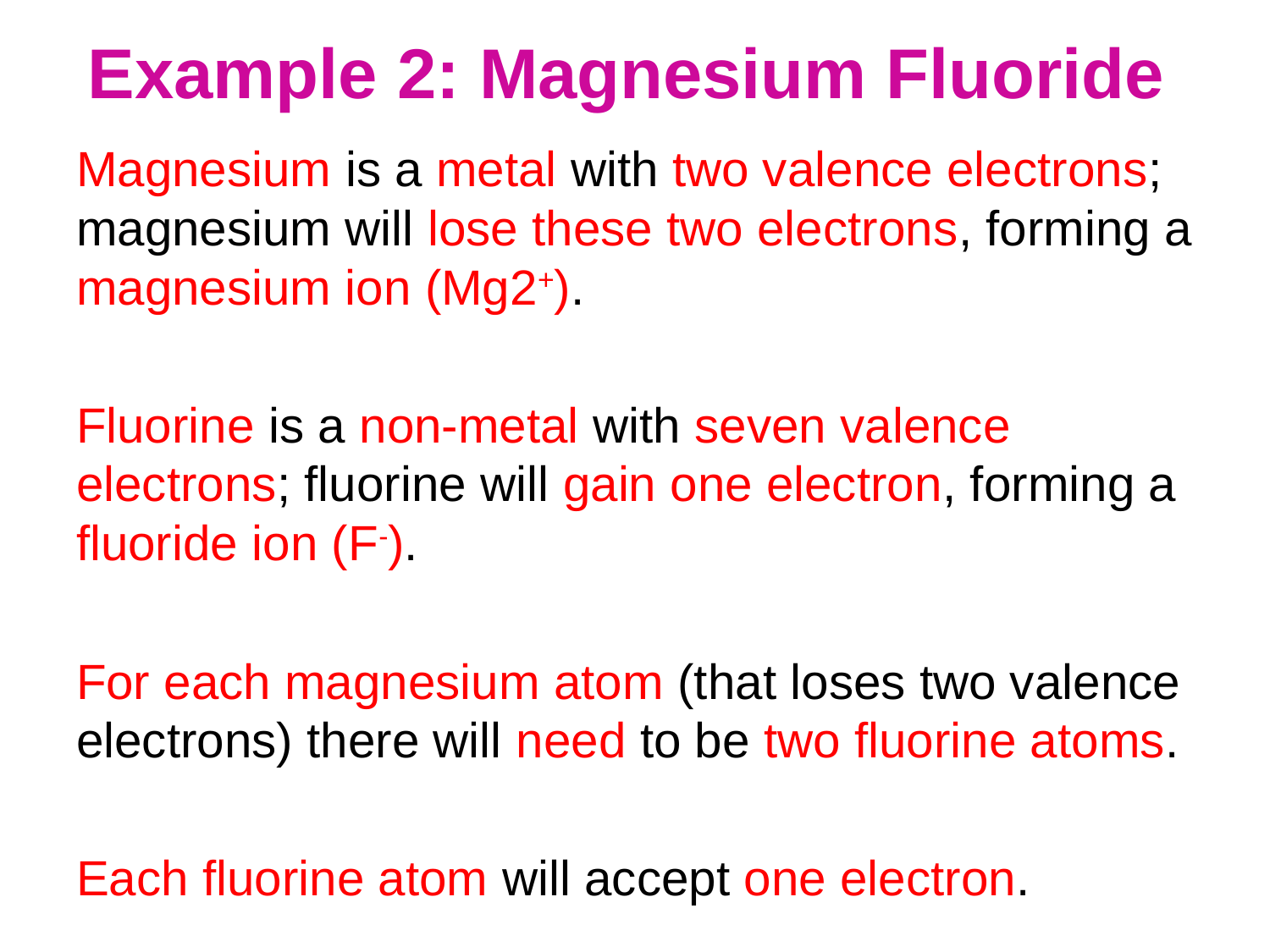

# Example 2: Magnesium Fluoride
Magnesium is a metal with two valence electrons; magnesium will lose these two electrons, forming a magnesium ion (Mg2+).

Fluorine is a non-metal with seven valence electrons; fluorine will gain one electron, forming a fluoride ion (F-).

For each magnesium atom (that loses two valence electrons) there will need to be two fluorine atoms.

Each fluorine atom will accept one electron.